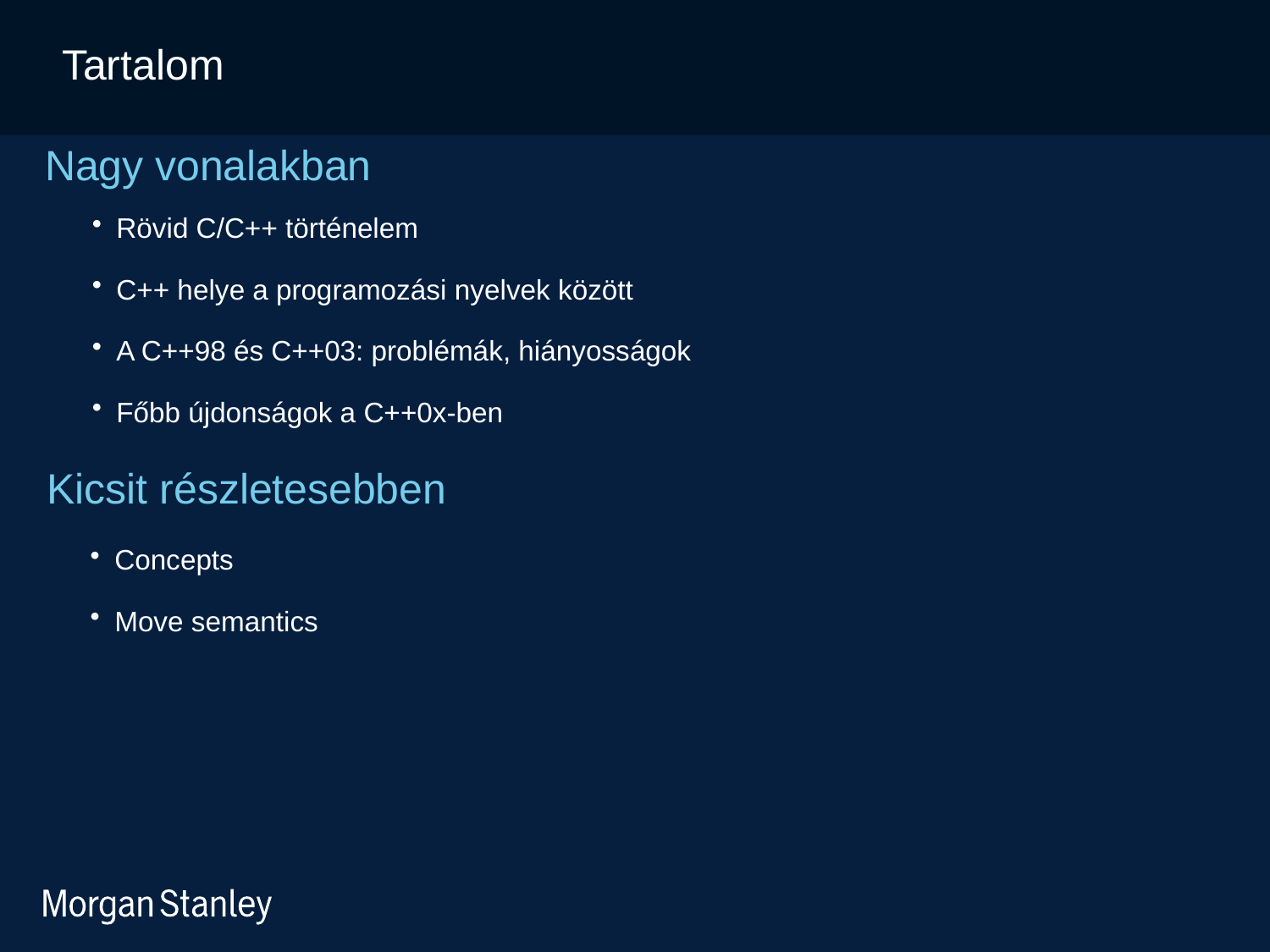

Tartalom
Nagy vonalakban
Rövid C/C++ történelem
C++ helye a programozási nyelvek között
A C++98 és C++03: problémák, hiányosságok
Főbb újdonságok a C++0x-ben
Kicsit részletesebben
Concepts
Move semantics